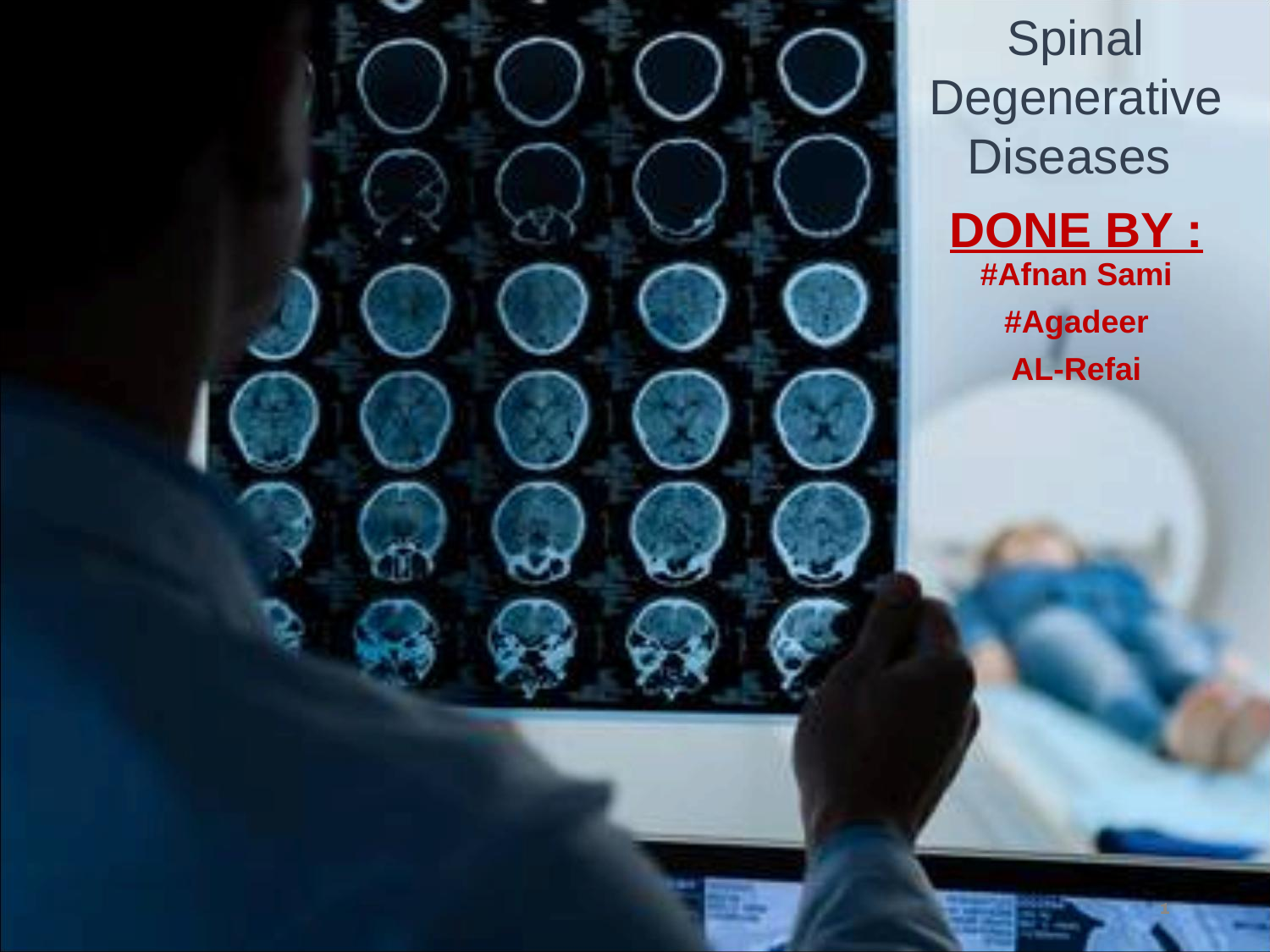

Spinal
Degenerative
Diseases
DONE BY : #Afnan Sami
#Agadeer
AL-Refai
1